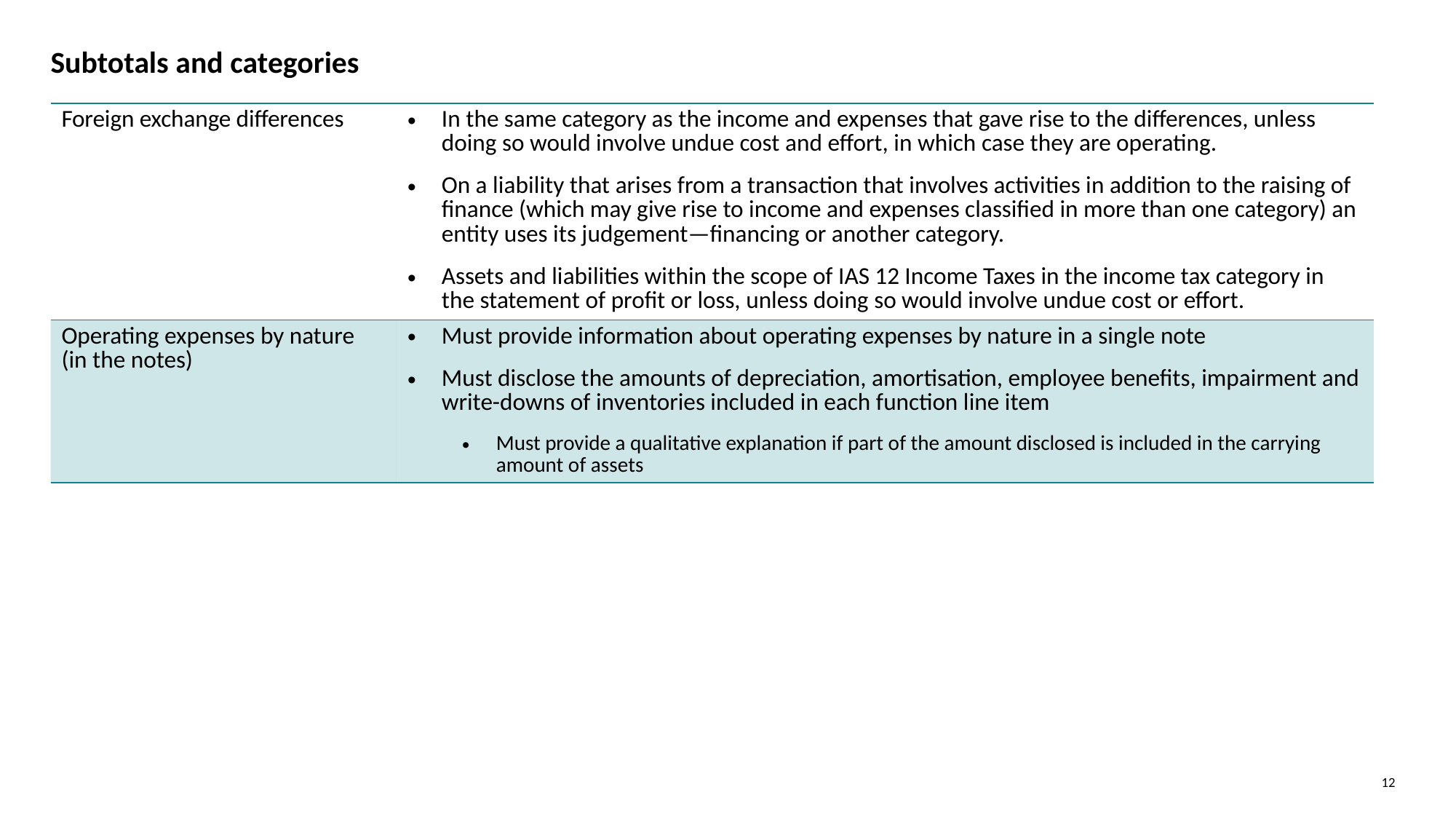

# Subtotals and categories
| Foreign exchange differences | In the same category as the income and expenses that gave rise to the differences, unless doing so would involve undue cost and effort, in which case they are operating. On a liability that arises from a transaction that involves activities in addition to the raising of finance (which may give rise to income and expenses classified in more than one category) an entity uses its judgement—financing or another category. Assets and liabilities within the scope of IAS 12 Income Taxes in the income tax category in the statement of profit or loss, unless doing so would involve undue cost or effort. |
| --- | --- |
| Operating expenses by nature (in the notes) | Must provide information about operating expenses by nature in a single note Must disclose the amounts of depreciation, amortisation, employee benefits, impairment and write-downs of inventories included in each function line item Must provide a qualitative explanation if part of the amount disclosed is included in the carrying amount of assets |